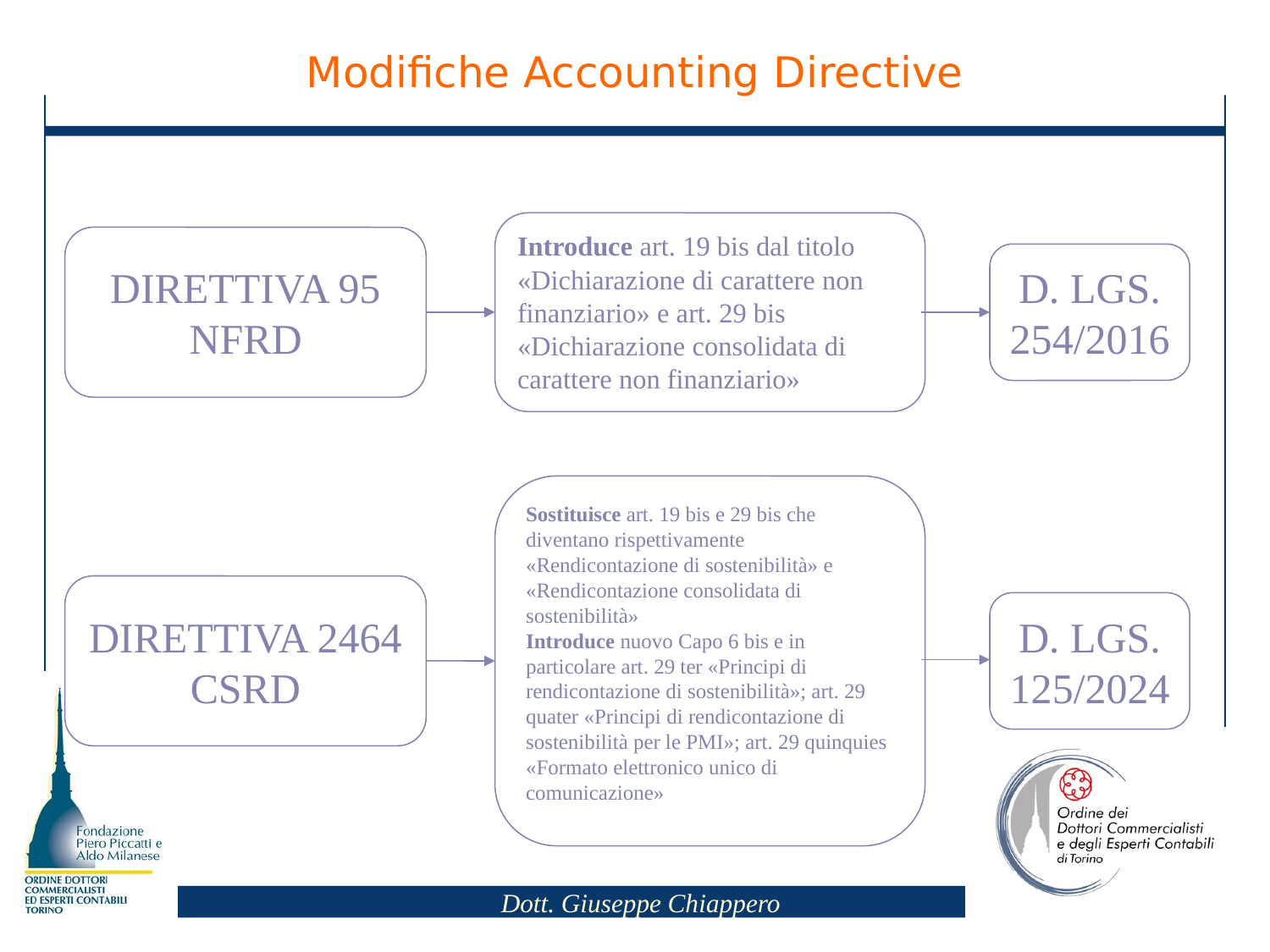

Modifiche Accounting Directive
Introduce art. 19 bis dal titolo «Dichiarazione di carattere non finanziario» e art. 29 bis «Dichiarazione consolidata di carattere non finanziario»
DIRETTIVA 95
NFRD
D. LGS.
254/2016
Sostituisce art. 19 bis e 29 bis che diventano rispettivamente «Rendicontazione di sostenibilità» e «Rendicontazione consolidata di sostenibilità»
Introduce nuovo Capo 6 bis e in particolare art. 29 ter «Principi di rendicontazione di sostenibilità»; art. 29 quater «Principi di rendicontazione di sostenibilità per le PMI»; art. 29 quinquies «Formato elettronico unico di comunicazione»
DIRETTIVA 2464
CSRD
D. LGS.
125/2024